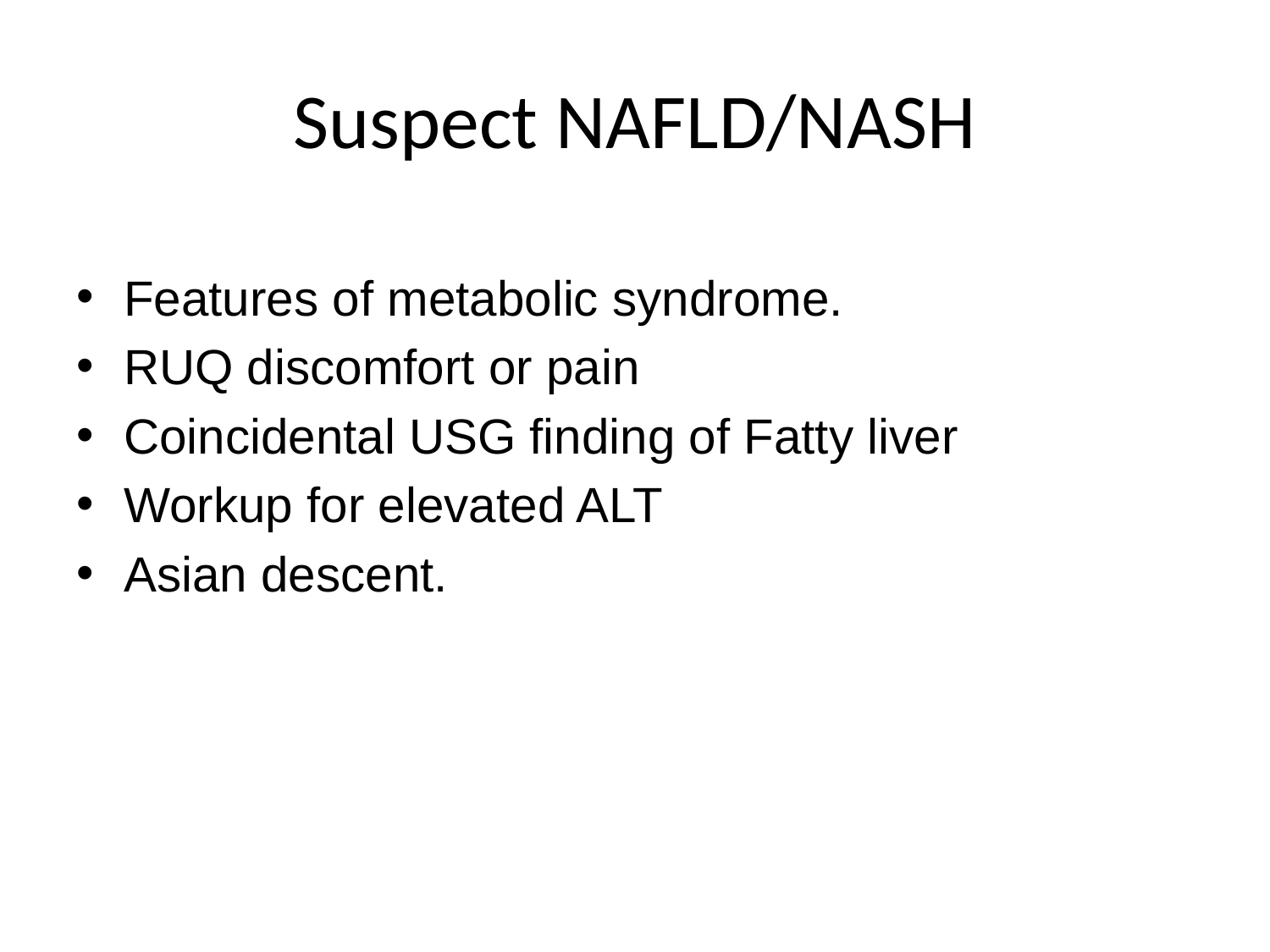

# Suspect NAFLD/NASH
Features of metabolic syndrome.
RUQ discomfort or pain
Coincidental USG finding of Fatty liver
Workup for elevated ALT
Asian descent.